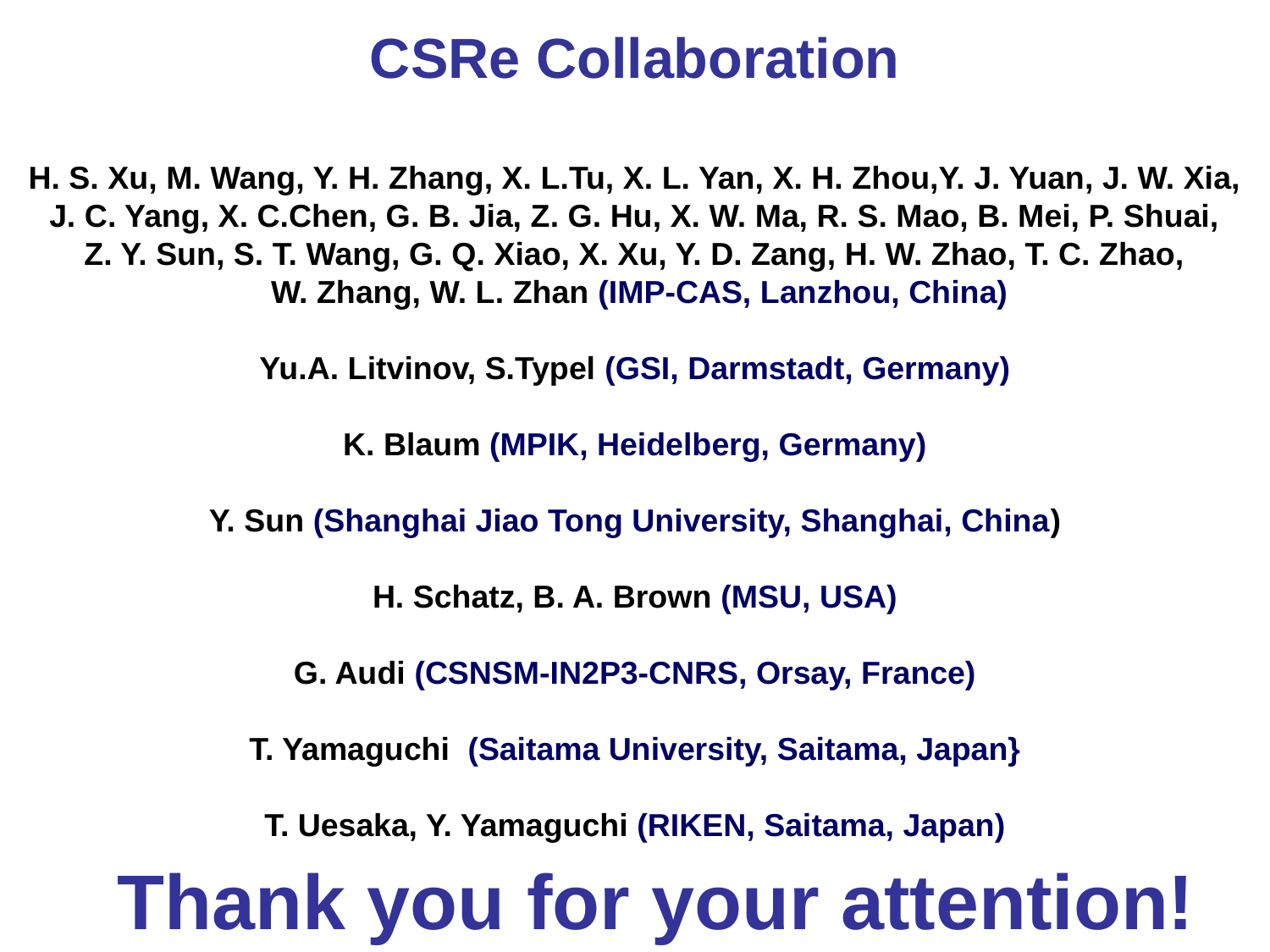

CSRe Collaboration

H. S. Xu, M. Wang, Y. H. Zhang, X. L.Tu, X. L. Yan, X. H. Zhou,Y. J. Yuan, J. W. Xia,
 J. C. Yang, X. C.Chen, G. B. Jia, Z. G. Hu, X. W. Ma, R. S. Mao, B. Mei, P. Shuai,
Z. Y. Sun, S. T. Wang, G. Q. Xiao, X. Xu, Y. D. Zang, H. W. Zhao, T. C. Zhao,
 W. Zhang, W. L. Zhan (IMP-CAS, Lanzhou, China)

Yu.A. Litvinov, S.Typel (GSI, Darmstadt, Germany)

K. Blaum (MPIK, Heidelberg, Germany)

Y. Sun (Shanghai Jiao Tong University, Shanghai, China)

H. Schatz, B. A. Brown (MSU, USA)

G. Audi (CSNSM-IN2P3-CNRS, Orsay, France)

T. Yamaguchi  (Saitama University, Saitama, Japan}

T. Uesaka, Y. Yamaguchi (RIKEN, Saitama, Japan)
Thank you for your attention!